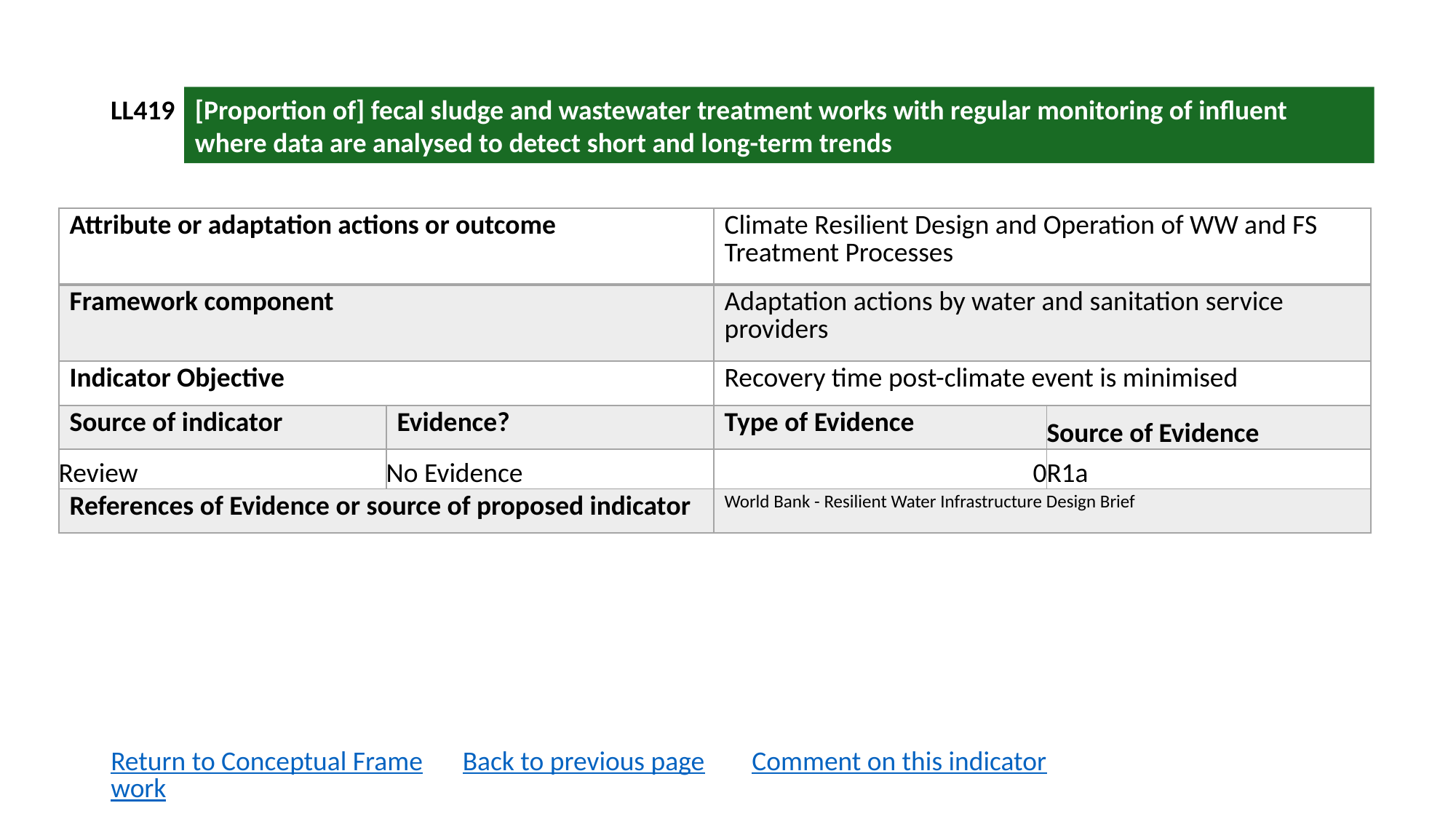

LL419
[Proportion of] fecal sludge and wastewater treatment works with regular monitoring of influent where data are analysed to detect short and long-term trends
| Attribute or adaptation actions or outcome |  | Climate Resilient Design and Operation of WW and FS Treatment Processes |  |
| --- | --- | --- | --- |
| Framework component |  | Adaptation actions by water and sanitation service providers |  |
| Indicator Objective |  | Recovery time post-climate event is minimised |  |
| Source of indicator | Evidence? | Type of Evidence | Source of Evidence |
| Review | No Evidence | 0 | R1a |
| References of Evidence or source of proposed indicator |  | World Bank - Resilient Water Infrastructure Design Brief |  |
Return to Conceptual Framework
Back to previous page
Comment on this indicator